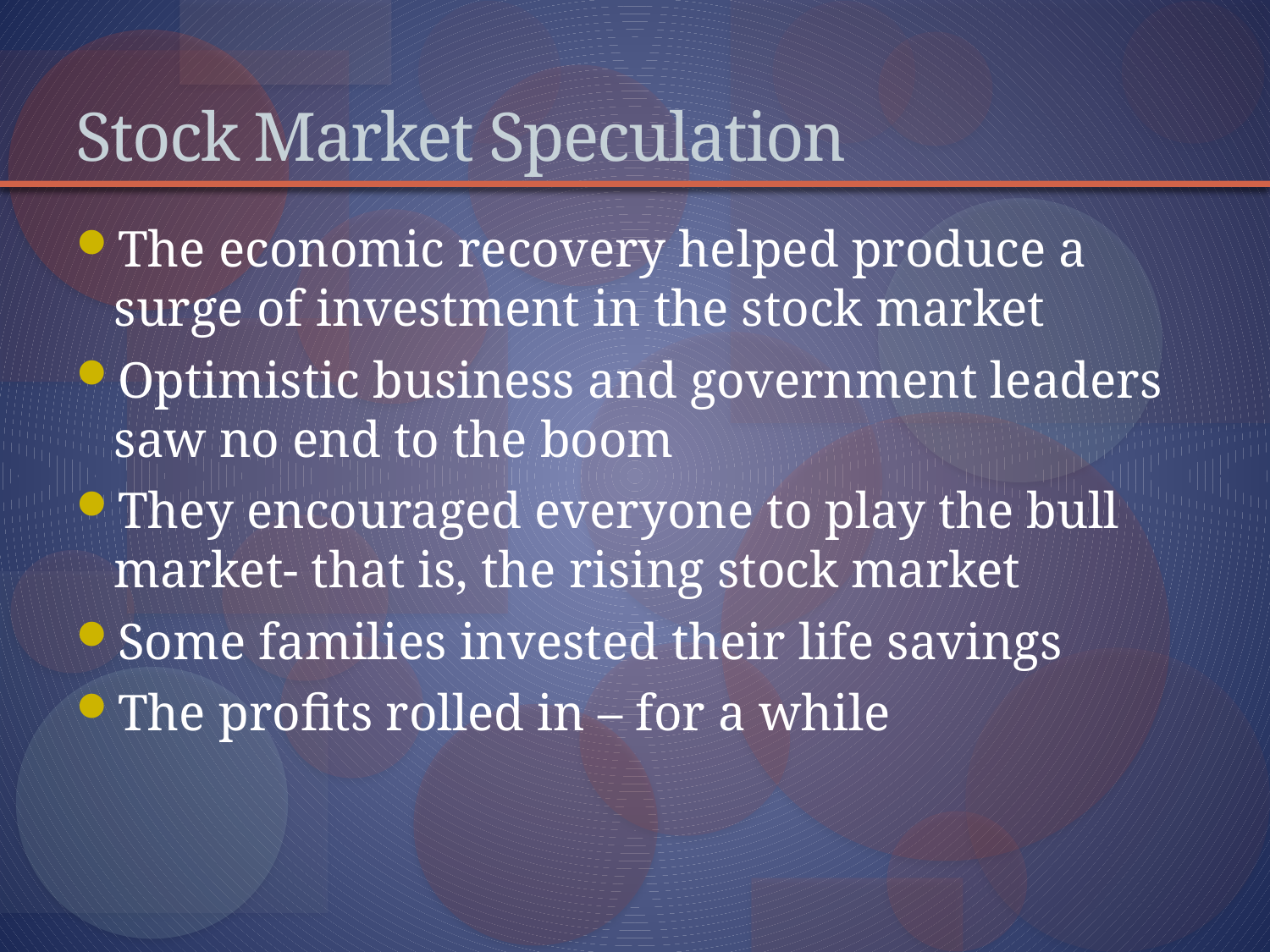

# Stock Market Speculation
The economic recovery helped produce a surge of investment in the stock market
Optimistic business and government leaders saw no end to the boom
They encouraged everyone to play the bull market- that is, the rising stock market
Some families invested their life savings
The profits rolled in – for a while